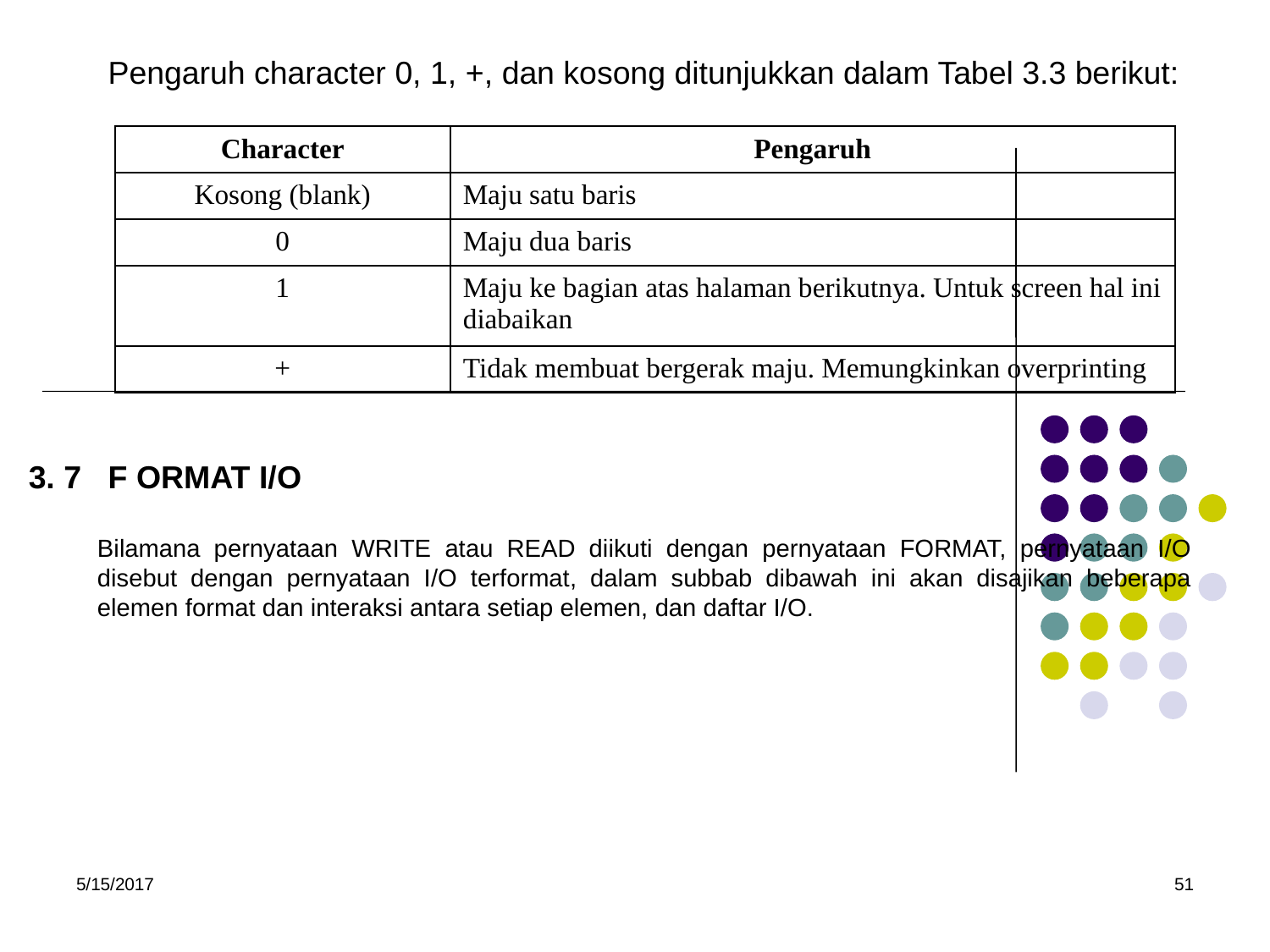

Pengaruh character 0, 1, +, dan kosong ditunjukkan dalam Tabel 3.3 berikut:
| Character | Pengaruh |
| --- | --- |
| Kosong (blank) | Maju satu baris |
| 0 | Maju dua baris |
| 1 | Maju ke bagian atas halaman berikutnya. Untuk screen hal ini diabaikan |
| + | Tidak membuat bergerak maju. Memungkinkan overprinting |
3. 7   F ORMAT I/O
Bilamana pernyataan WRITE atau READ diikuti dengan pernyataan FORMAT, pernyataan I/O disebut dengan pernyataan I/O terformat, dalam subbab dibawah ini akan disajikan beberapa elemen format dan interaksi antara setiap elemen, dan daftar I/O.
5/15/2017
51